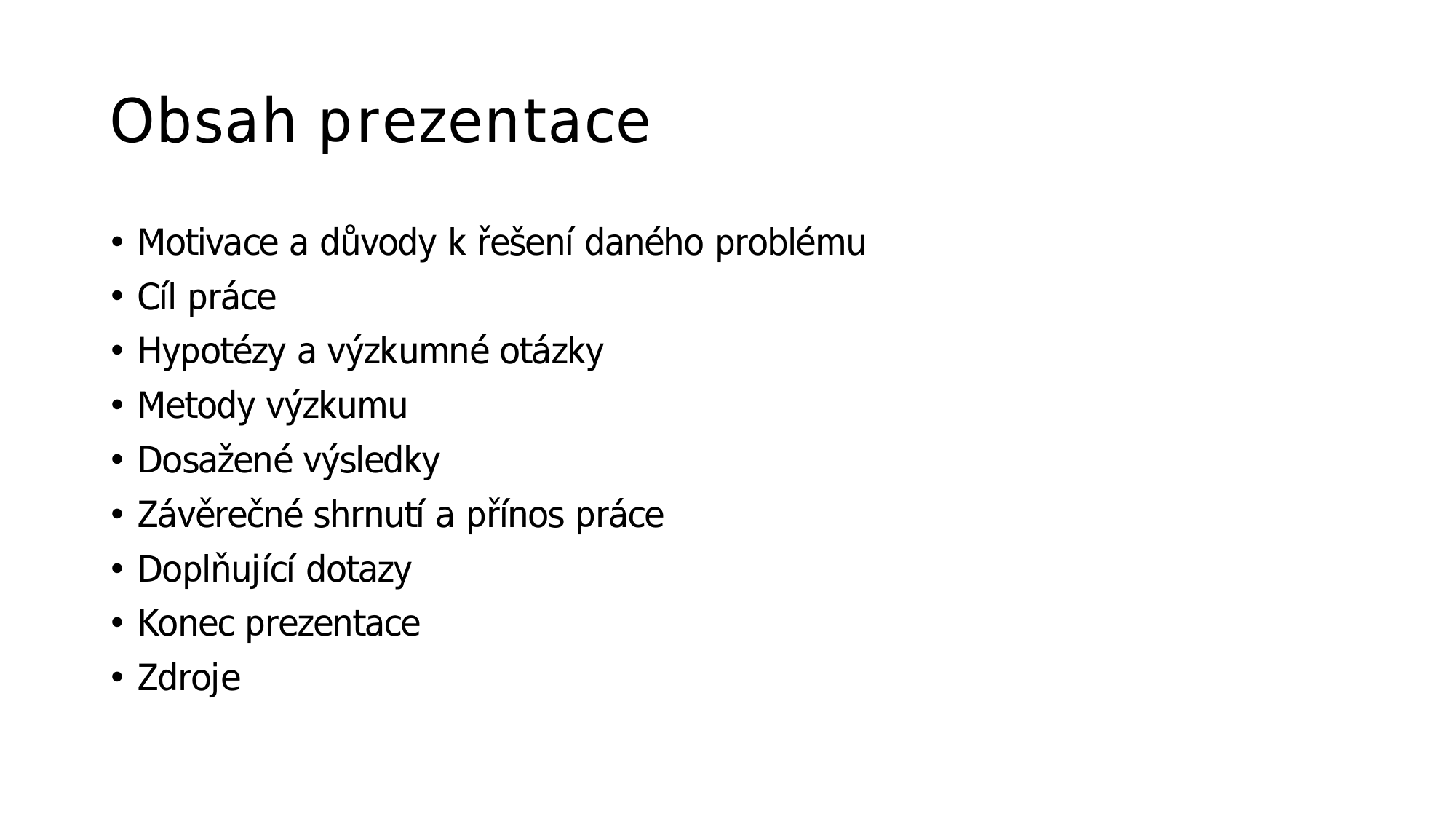

# Obsah prezentace
Motivace a důvody k řešení daného problému
Cíl práce
Hypotézy a výzkumné otázky
Metody výzkumu
Dosažené výsledky
Závěrečné shrnutí a přínos práce
Doplňující dotazy
Konec prezentace
Zdroje